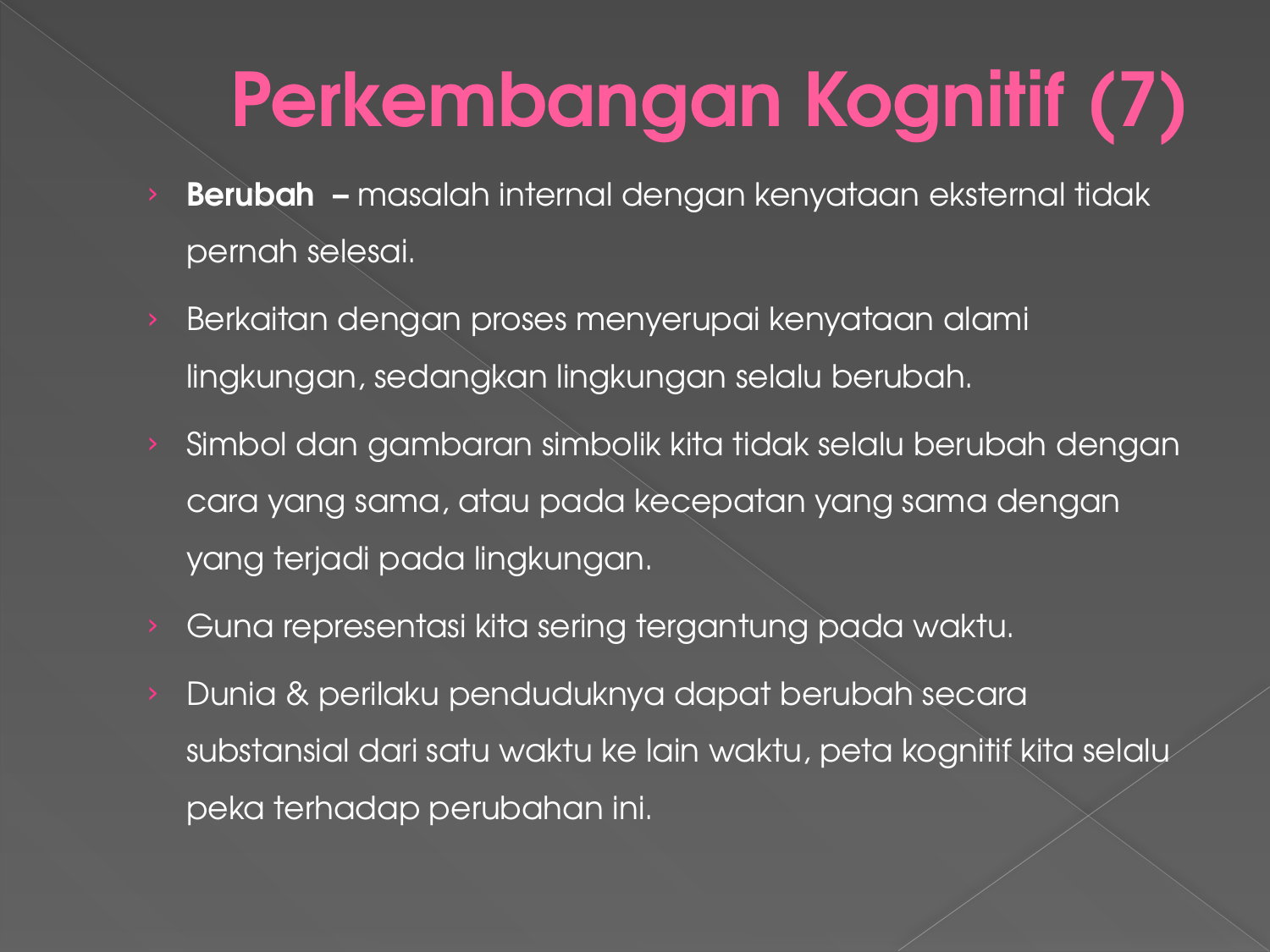

# Perkembangan Kognitif (7)
Berubah  – masalah internal dengan kenyataan eksternal tidak pernah selesai.
Berkaitan dengan proses menyerupai kenyataan alami lingkungan, sedangkan lingkungan selalu berubah.
Simbol dan gambaran simbolik kita tidak selalu berubah dengan cara yang sama, atau pada kecepatan yang sama dengan yang terjadi pada lingkungan.
Guna representasi kita sering tergantung pada waktu.
Dunia & perilaku penduduknya dapat berubah secara substansial dari satu waktu ke lain waktu, peta kognitif kita selalu peka terhadap perubahan ini.